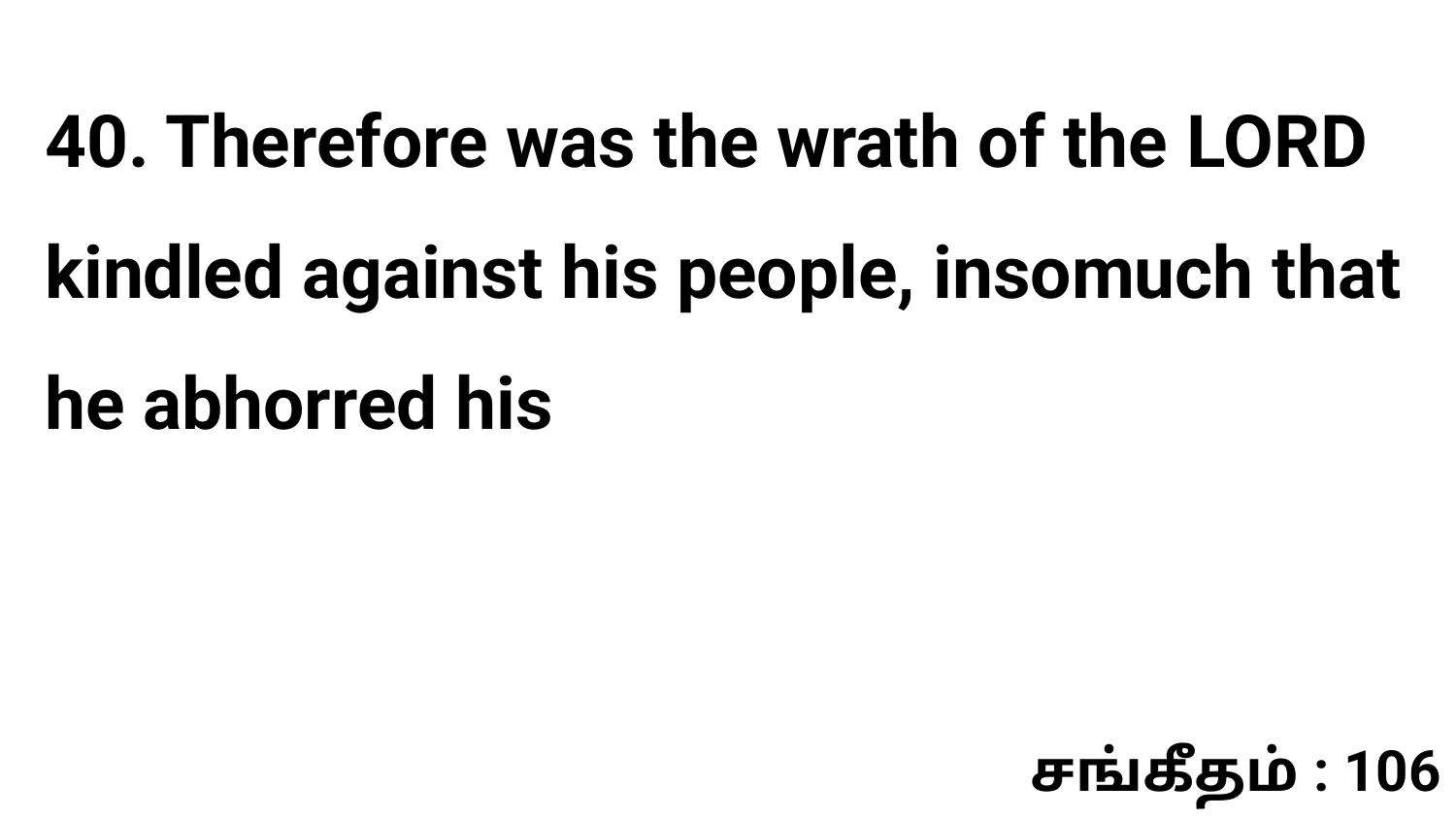

40. Therefore was the wrath of the LORD kindled against his people, insomuch that he abhorred his
சங்கீதம் : 106